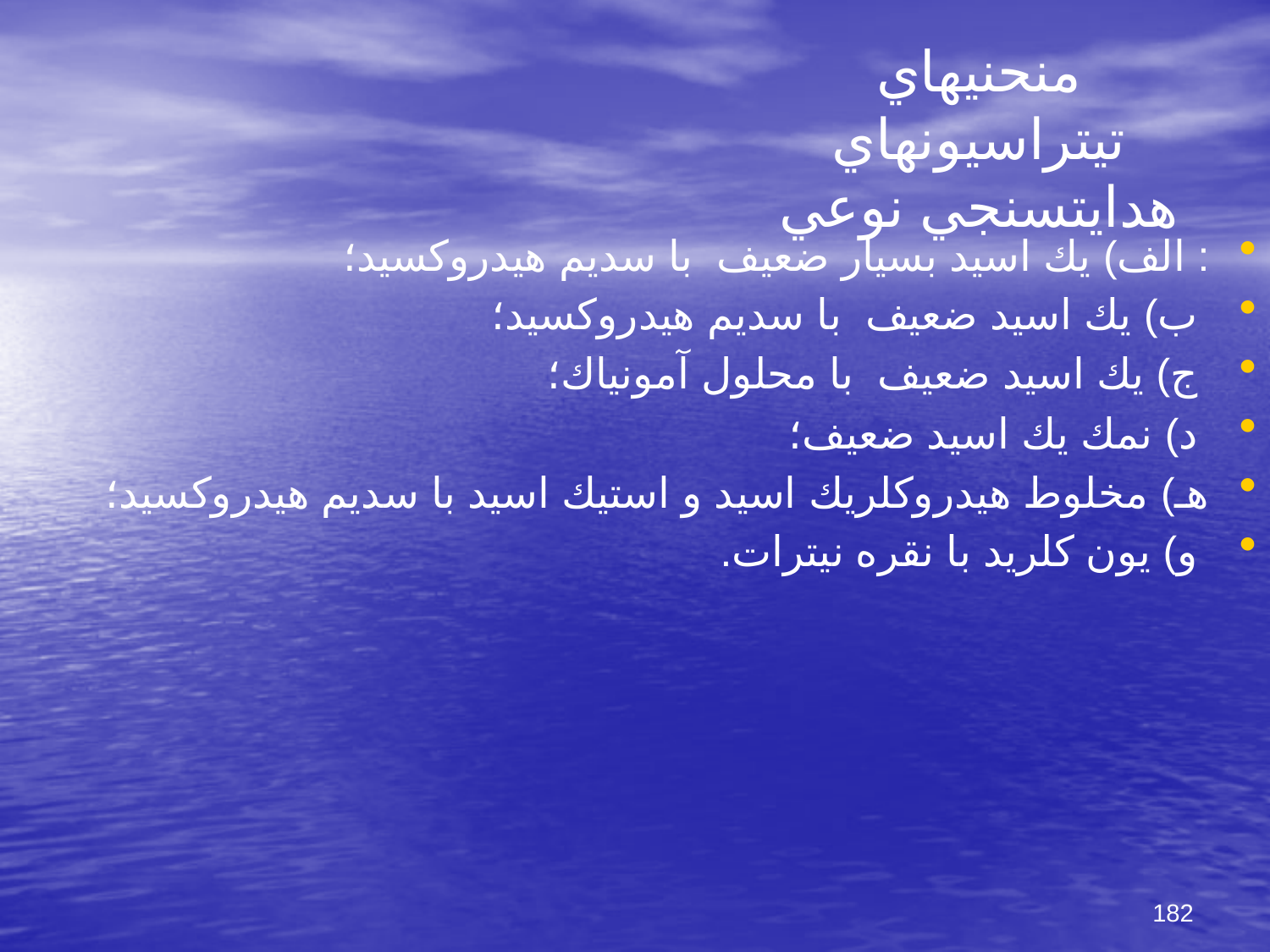

# منحنيهاي تيتراسيونهاي هدايت‏سنجي نوعي
: الف) يك اسيد بسيار ضعيف  با سديم هيدروكسيد؛
 ب) يك اسيد ضعيف  با سديم هيدروكسيد؛
 ج) يك اسيد ضعيف  با محلول آمونياك؛
 د) نمك يك اسيد ضعيف؛
هـ) مخلوط هيدروكلريك اسيد و استيك اسيد با سديم هيدروكسيد؛
 و) يون كلريد با نقره نيترات.

182